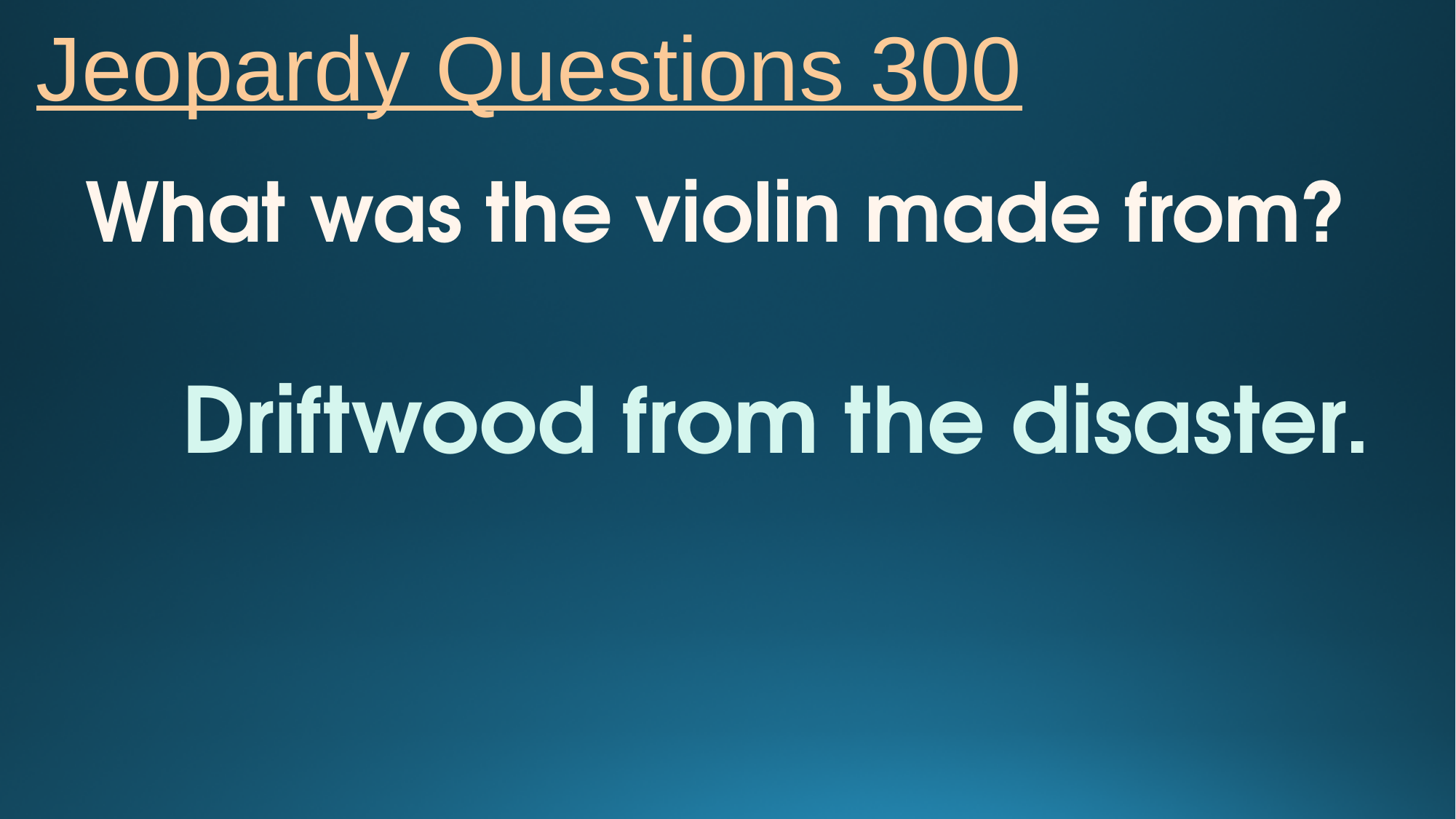

# Jeopardy Questions 300
What was the violin made from?
Driftwood from the disaster.